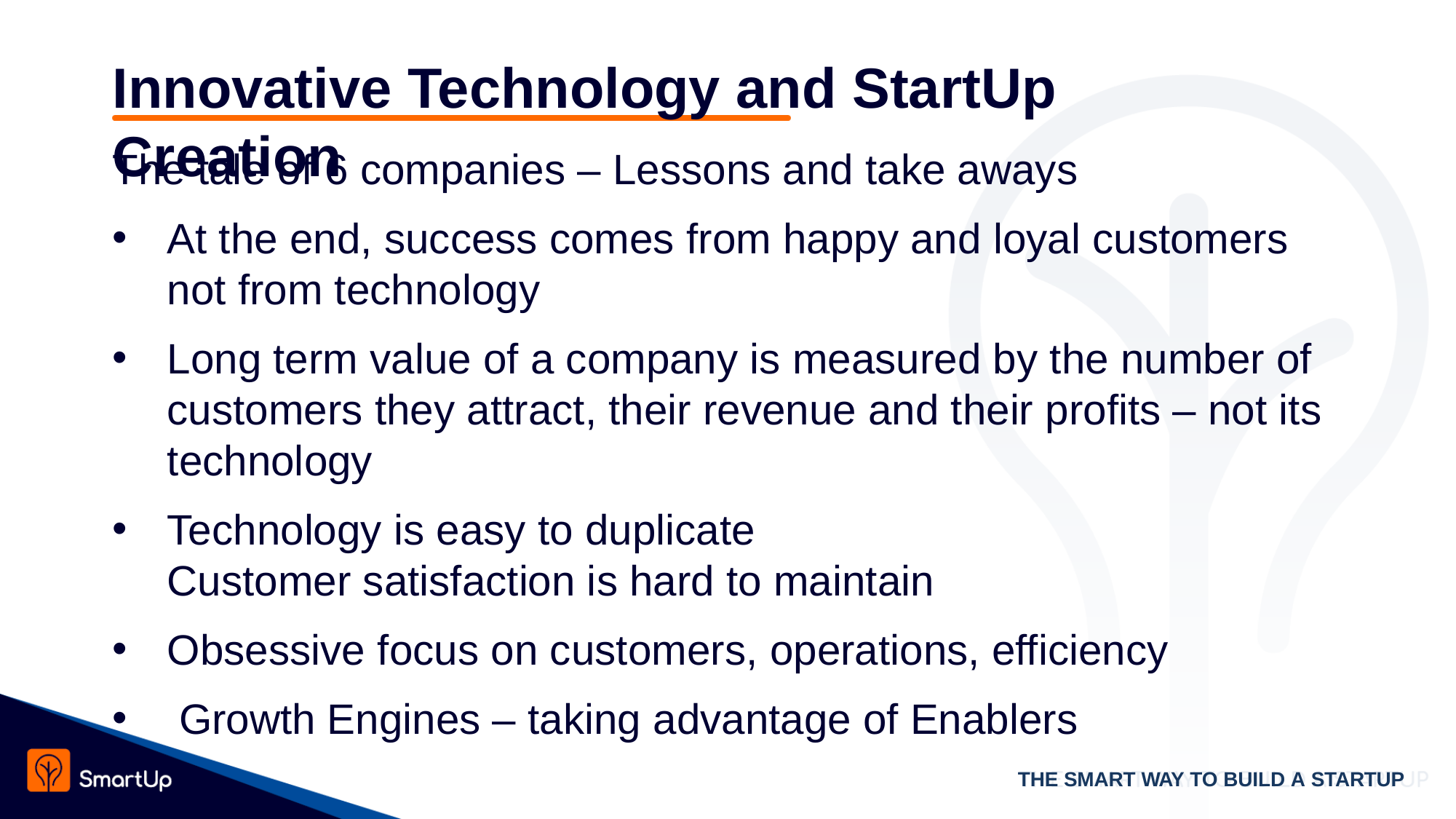

# Innovative Technology and StartUp Creation
The tale of 6 companies – Lessons and take aways

At the end, success comes from happy and loyal customers not from technology
Long term value of a company is measured by the number of customers they attract, their revenue and their profits – not its technology
Technology is easy to duplicate
Customer satisfaction is hard to maintain
Obsessive focus on customers, operations, efficiency
 Growth Engines – taking advantage of Enablers
THE SMART WAY TO BUILD A STARTUP